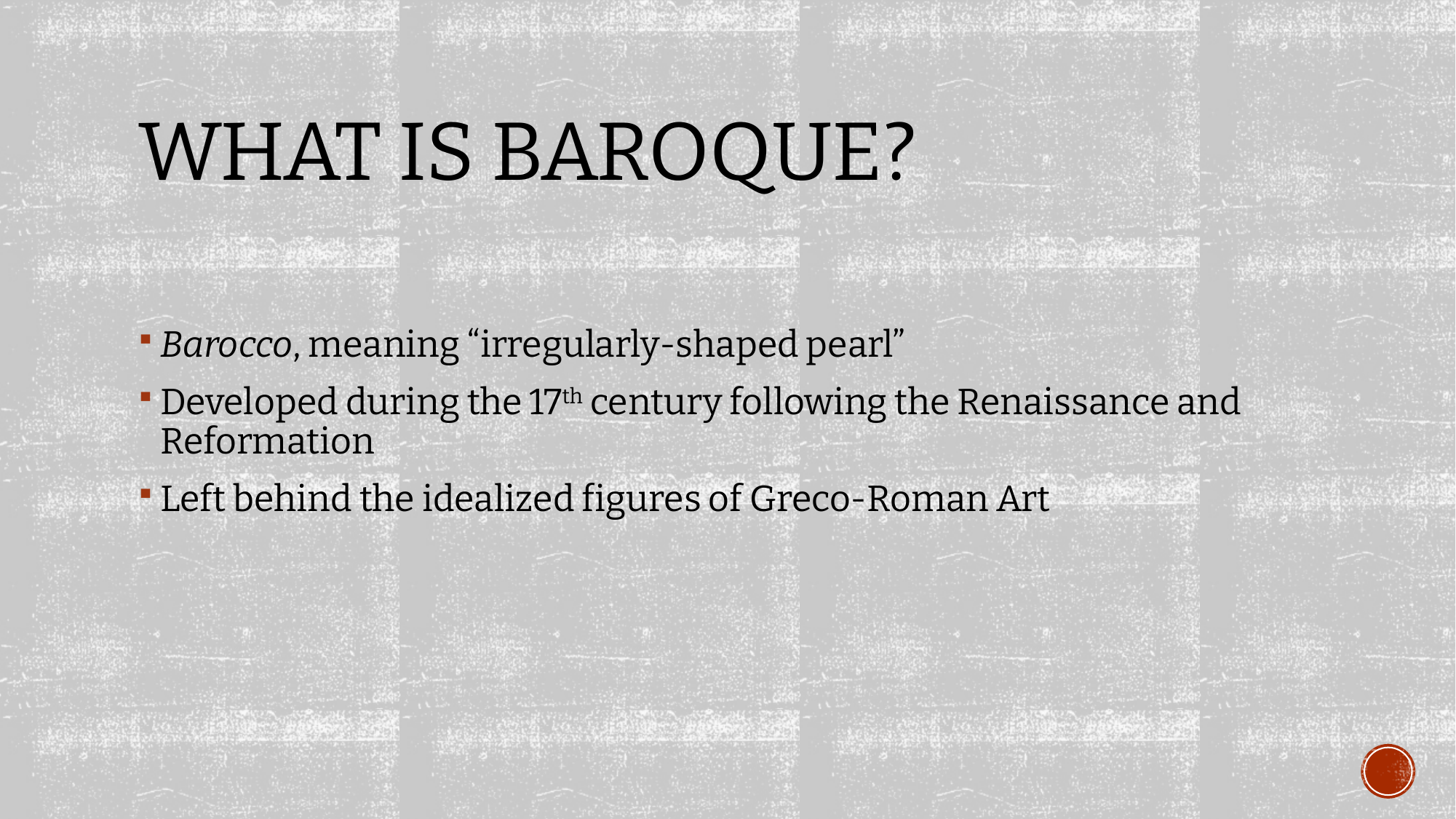

# What is baroque?
Barocco, meaning “irregularly-shaped pearl”
Developed during the 17th century following the Renaissance and Reformation
Left behind the idealized figures of Greco-Roman Art